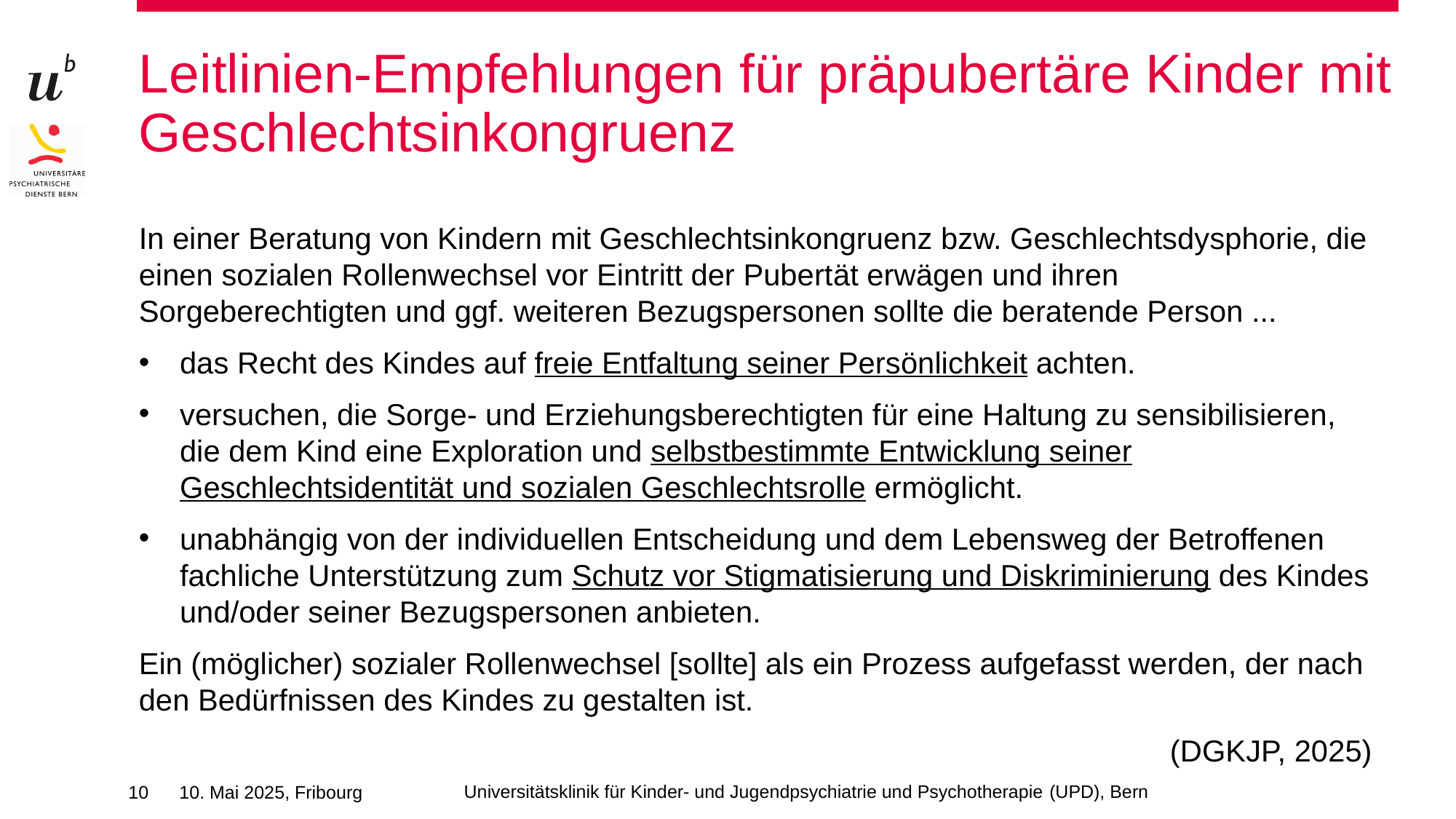

# Leitlinien-Empfehlungen für präpubertäre Kinder mit Geschlechtsinkongruenz
In einer Beratung von Kindern mit Geschlechtsinkongruenz bzw. Geschlechtsdysphorie, die einen sozialen Rollenwechsel vor Eintritt der Pubertät erwägen und ihren Sorgeberechtigten und ggf. weiteren Bezugspersonen sollte die beratende Person ...
das Recht des Kindes auf freie Entfaltung seiner Persönlichkeit achten.
versuchen, die Sorge- und Erziehungsberechtigten für eine Haltung zu sensibilisieren, die dem Kind eine Exploration und selbstbestimmte Entwicklung seiner Geschlechtsidentität und sozialen Geschlechtsrolle ermöglicht.
unabhängig von der individuellen Entscheidung und dem Lebensweg der Betroffenen fachliche Unterstützung zum Schutz vor Stigmatisierung und Diskriminierung des Kindes und/oder seiner Bezugspersonen anbieten.
Ein (möglicher) sozialer Rollenwechsel [sollte] als ein Prozess aufgefasst werden, der nach den Bedürfnissen des Kindes zu gestalten ist.
(DGKJP, 2025)

Universitätsklinik für Kinder- und Jugendpsychiatrie und Psychotherapie (UPD), Bern
10
10. Mai 2025, Fribourg